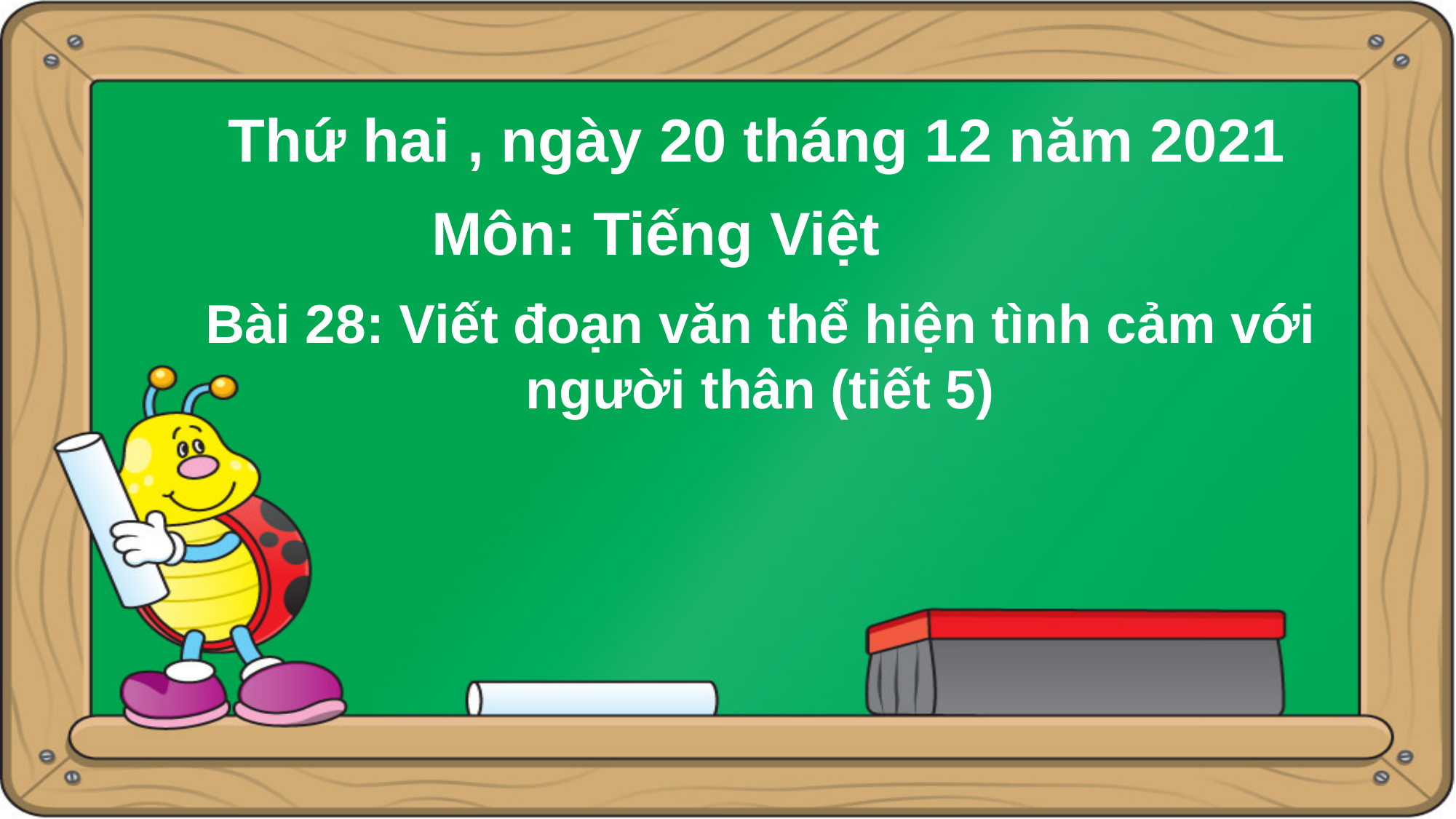

Thứ hai , ngày 20 tháng 12 năm 2021
Môn: Tiếng Việt
Bài 28: Viết đoạn văn thể hiện tình cảm với người thân (tiết 5)